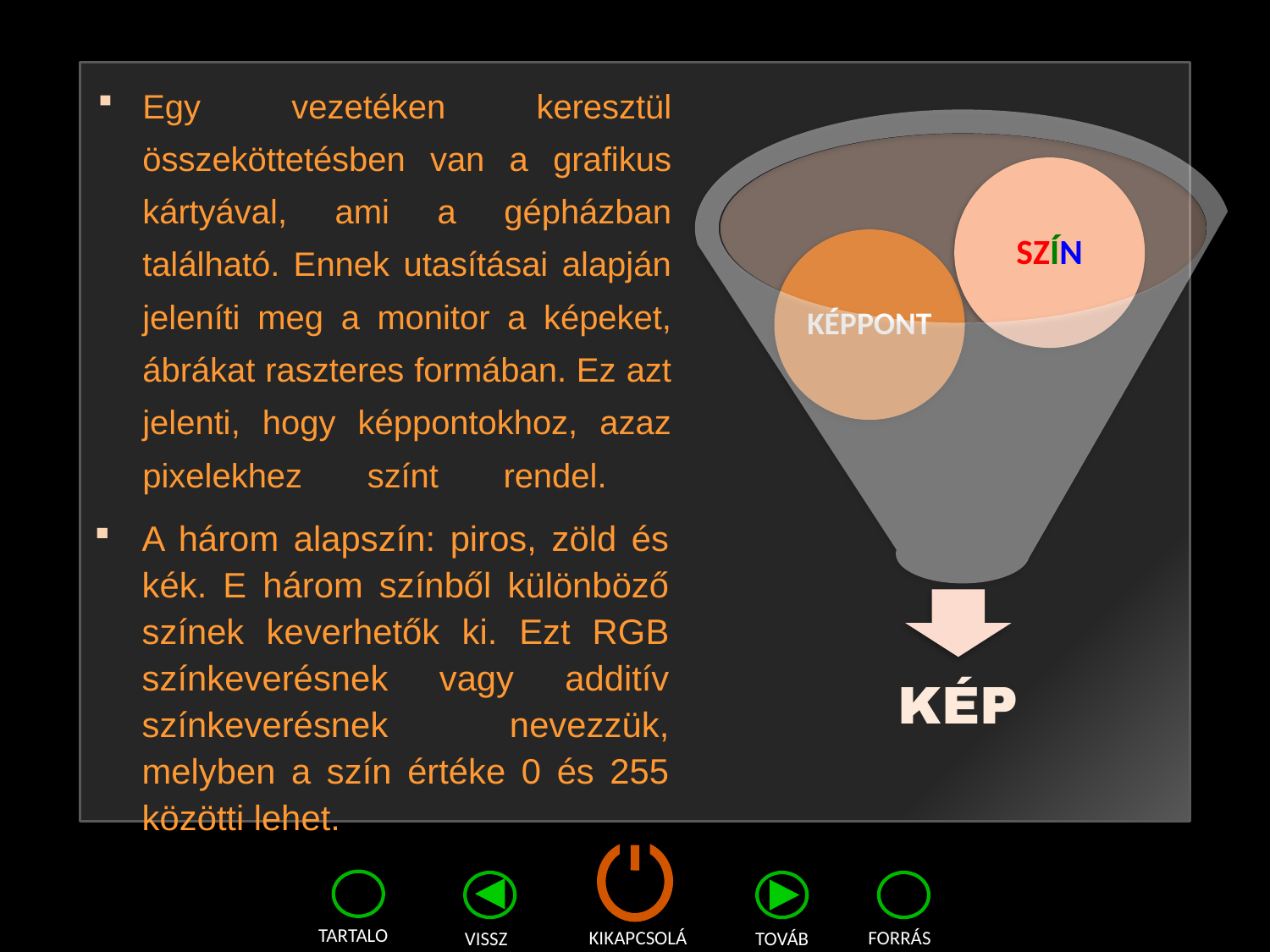

Egy vezetéken keresztül összeköttetésben van a grafikus kártyával, ami a gépházban található. Ennek utasításai alapján jeleníti meg a monitor a képeket, ábrákat raszteres formában. Ez azt jelenti, hogy képpontokhoz, azaz pixelekhez színt rendel.
KÉP
Képpont
Szín
A három alapszín: piros, zöld és kék. E három színből különböző színek keverhetők ki. Ezt RGB színkeverésnek vagy additív színkeverésnek nevezzük, melyben a szín értéke 0 és 255 közötti lehet.